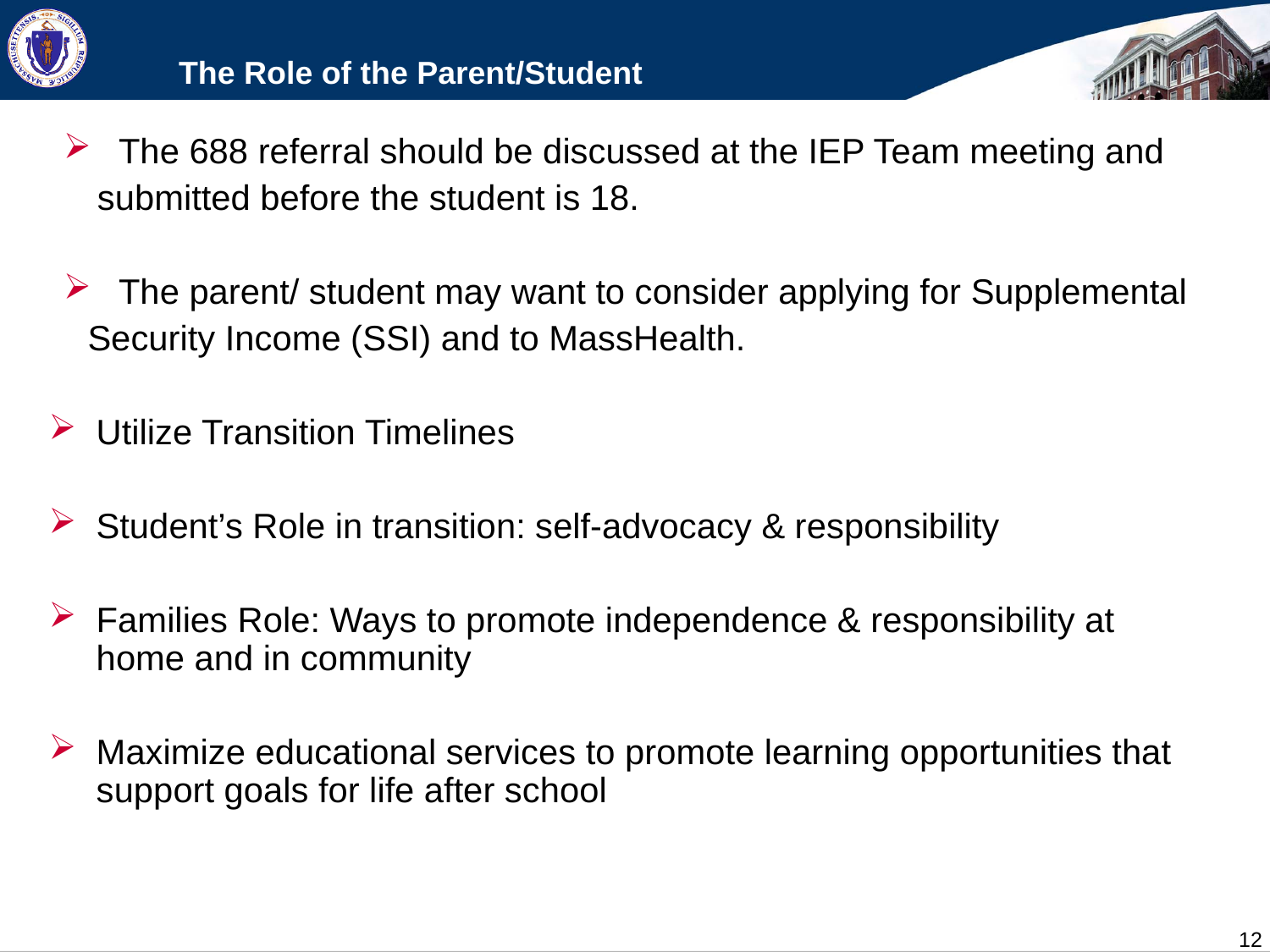

# The Role of the Parent/Student
 The 688 referral should be discussed at the IEP Team meeting and
     submitted before the student is 18.

 The parent/ student may want to consider applying for Supplemental
    Security Income (SSI) and to MassHealth.

Utilize Transition Timelines

Student’s Role in transition: self-advocacy & responsibility

Families Role: Ways to promote independence & responsibility at home and in community

Maximize educational services to promote learning opportunities that support goals for life after school